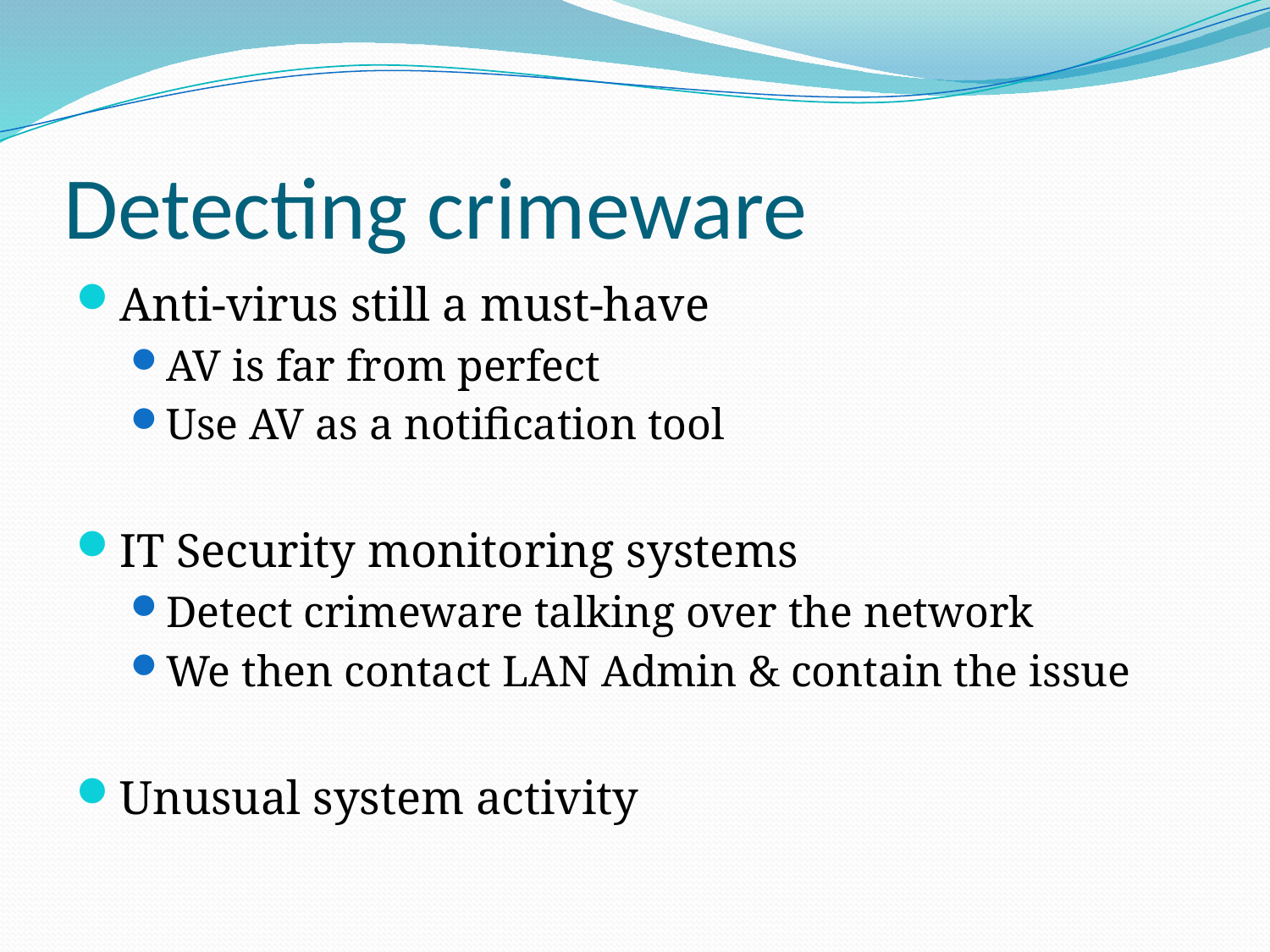

# Detecting crimeware
Anti-virus still a must-have
AV is far from perfect
Use AV as a notification tool

IT Security monitoring systems
Detect crimeware talking over the network
We then contact LAN Admin & contain the issue

Unusual system activity